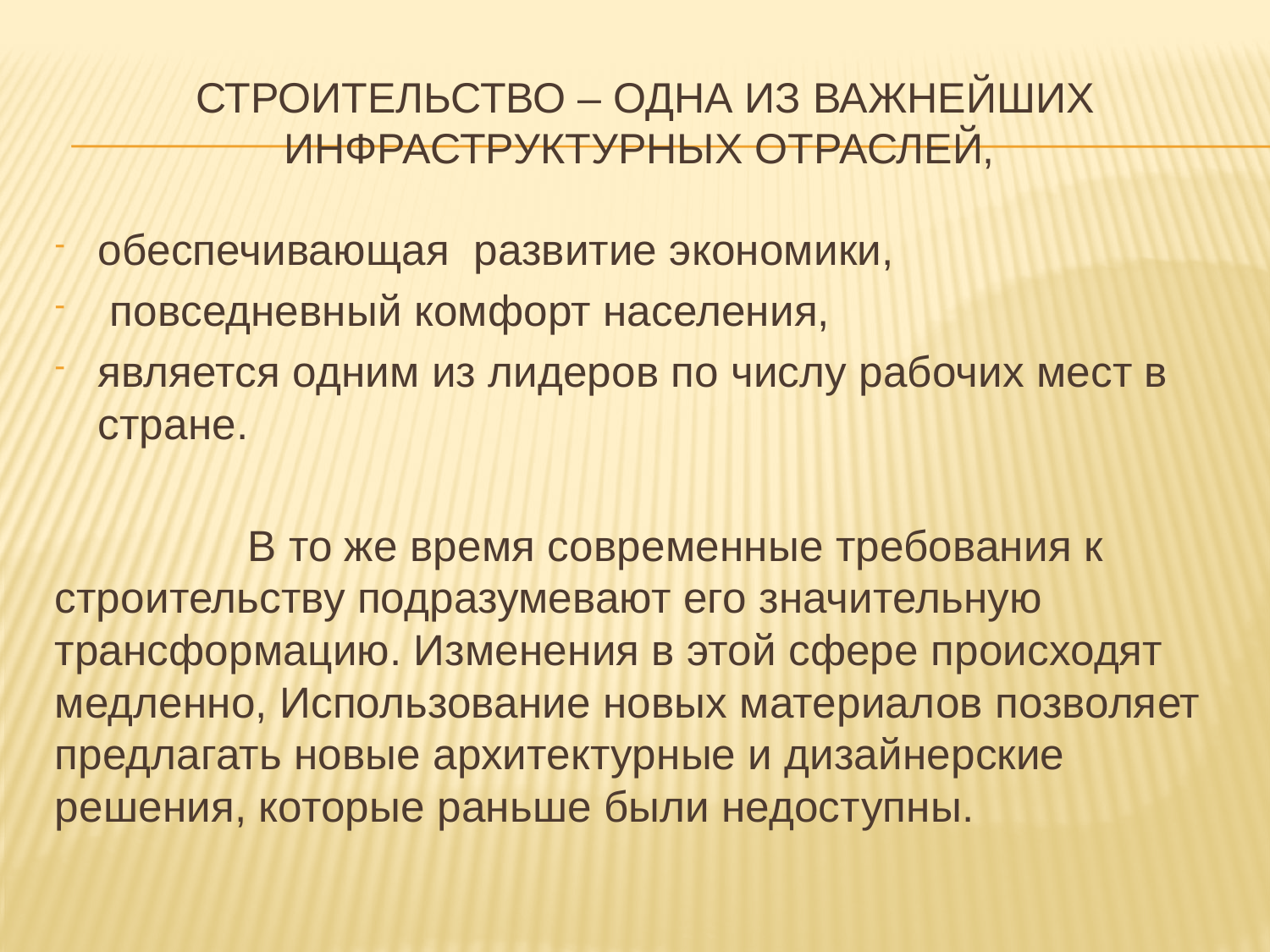

# Строительство – одна из важнейших инфраструктурных отраслей,
обеспечивающая  развитие экономики,
 повседневный комфорт населения,
является одним из лидеров по числу рабочих мест в стране.

                В то же время современные требования к строительству подразумевают его значительную трансформацию. Изменения в этой сфере происходят медленно, Использование новых материалов позволяет предлагать новые архитектурные и дизайнерские решения, которые раньше были недоступны.